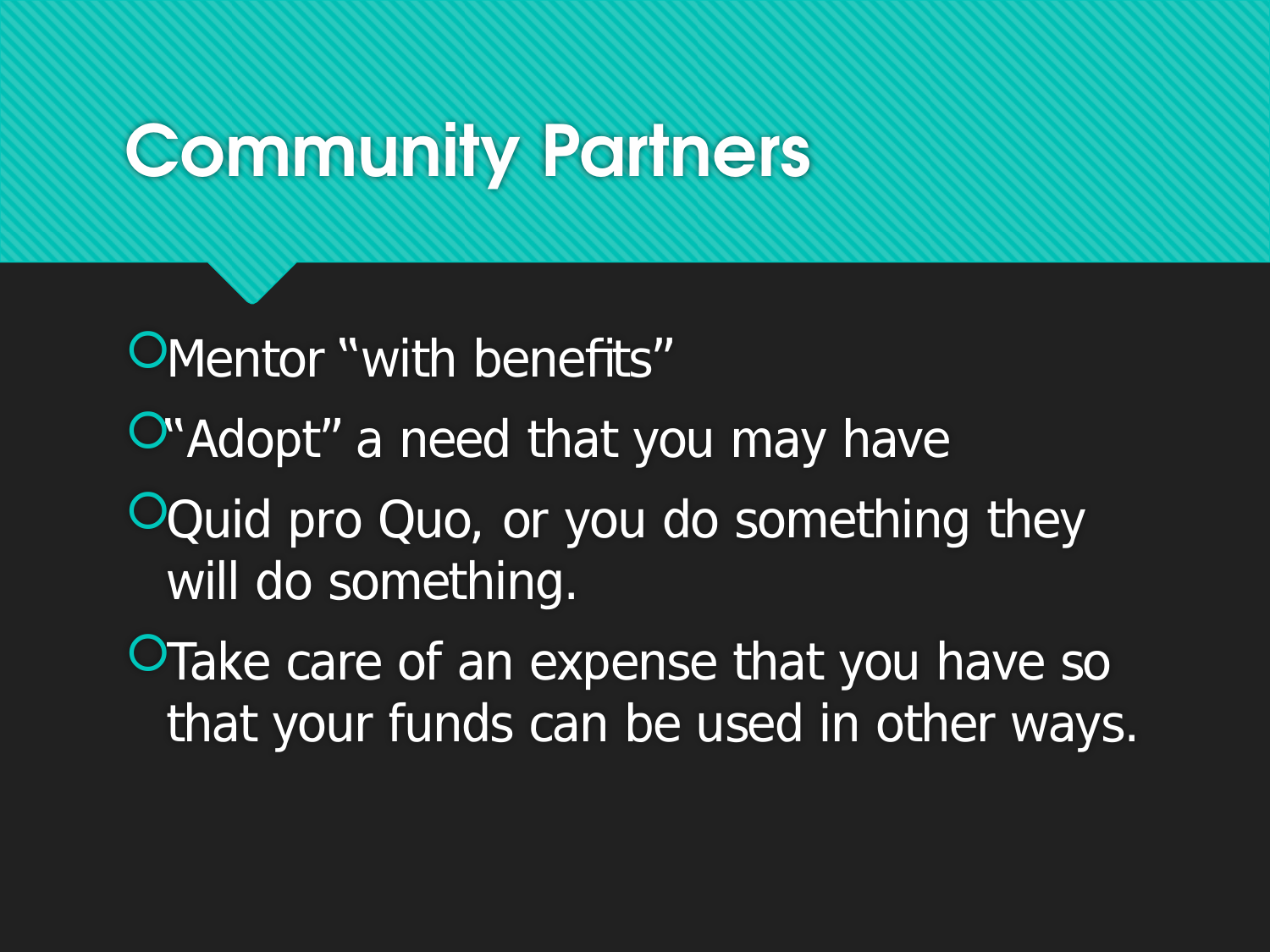

# Community Partners
Mentor “with benefits”
“Adopt” a need that you may have
Quid pro Quo, or you do something they will do something.
Take care of an expense that you have so that your funds can be used in other ways.